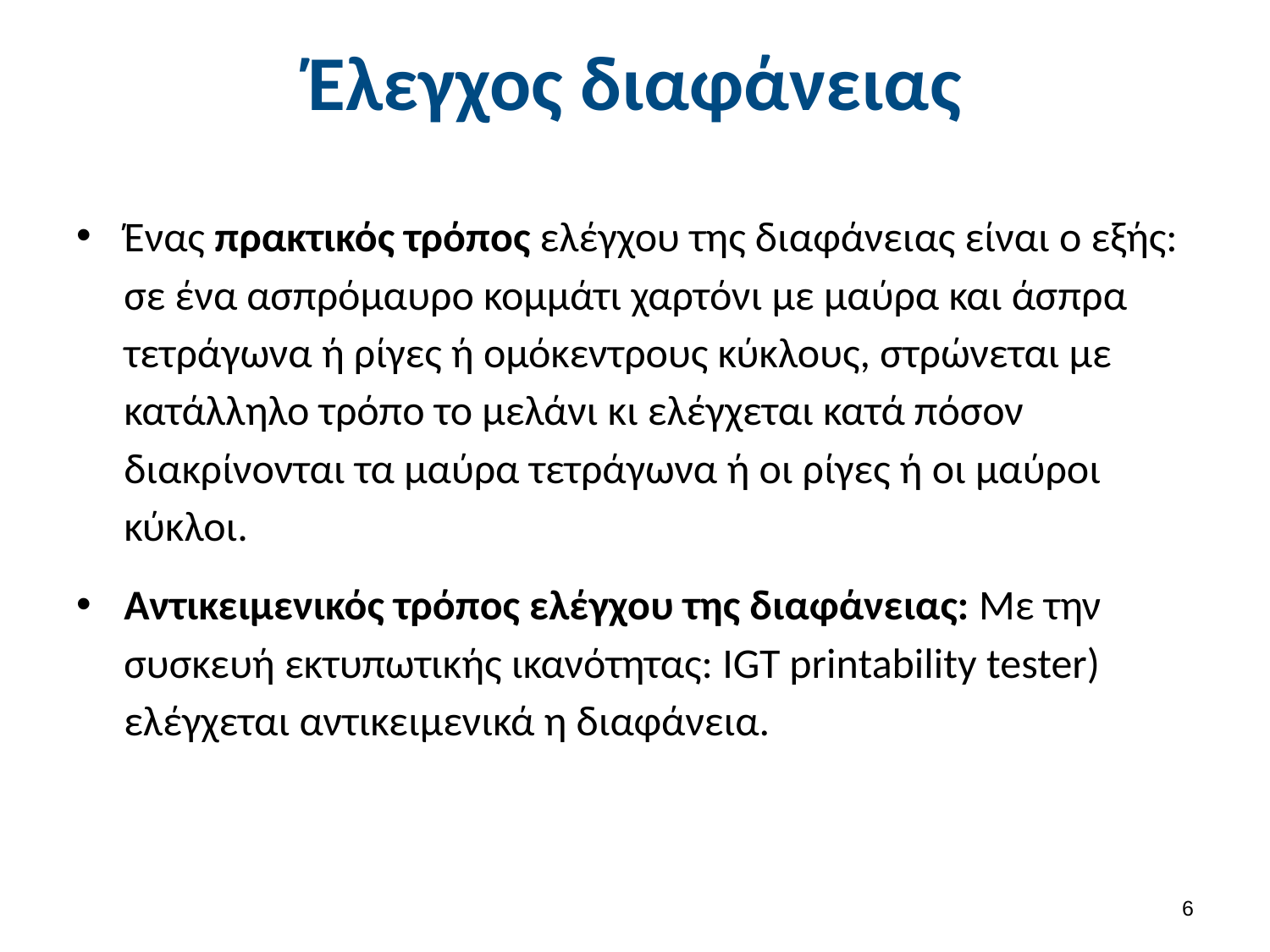

# Έλεγχος διαφάνειας
Ένας πρακτικός τρόπος ελέγχου της διαφάνειας είναι ο εξής: σε ένα ασπρόμαυρο κομμάτι χαρτόνι με μαύρα και άσπρα τετράγωνα ή ρίγες ή ομόκεντρους κύκλους, στρώνεται με κατάλληλο τρόπο το μελάνι κι ελέγχεται κατά πόσον διακρίνονται τα μαύρα τετράγωνα ή οι ρίγες ή οι μαύροι κύκλοι.
Αντικειμενικός τρόπος ελέγχου της διαφάνειας: Με την συσκευή εκτυπωτικής ικανότητας: IGT printability tester) ελέγχεται αντικειμενικά η διαφάνεια.
6